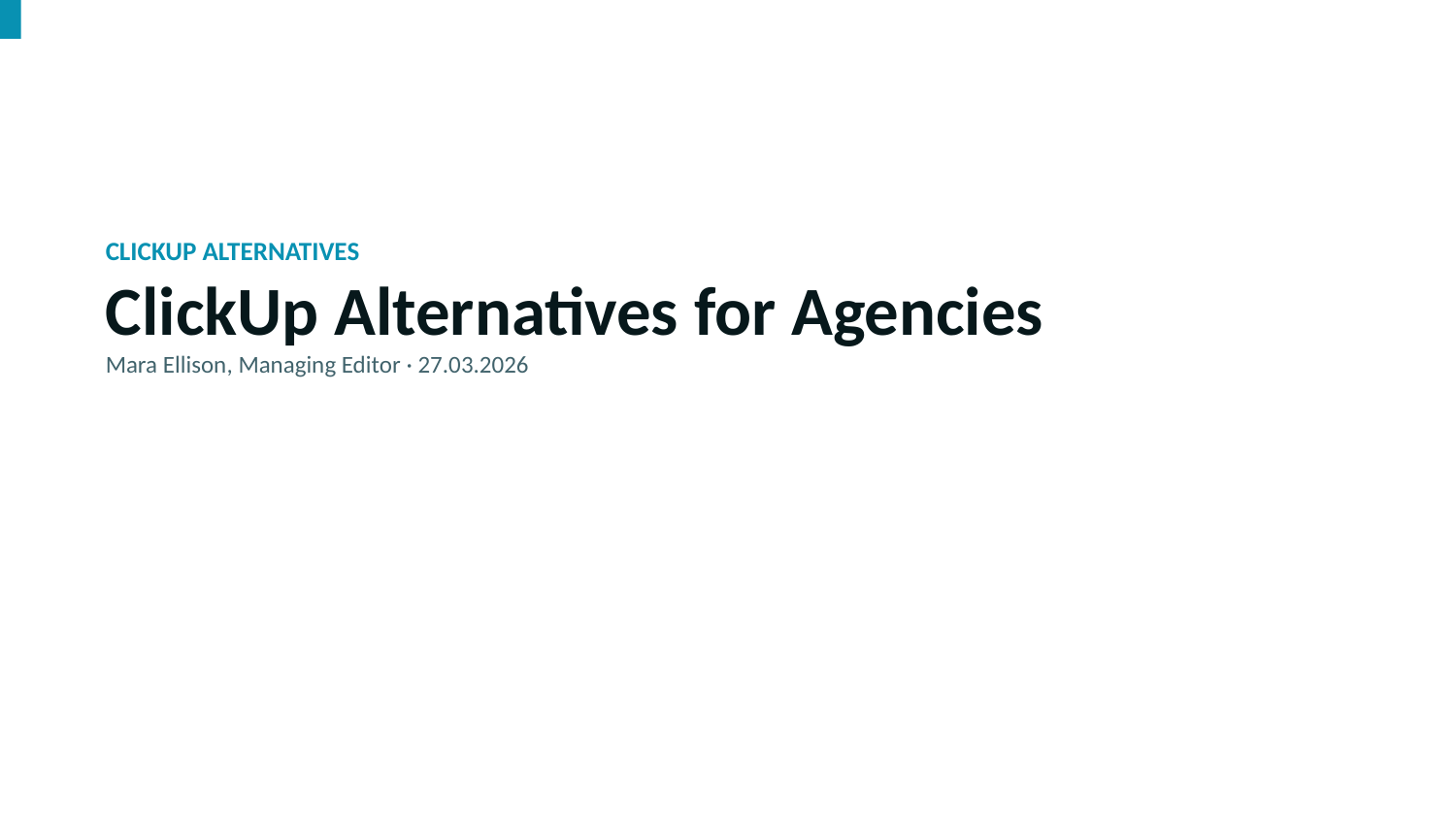

CLICKUP ALTERNATIVES
ClickUp Alternatives for Agencies
Mara Ellison, Managing Editor · 27.03.2026